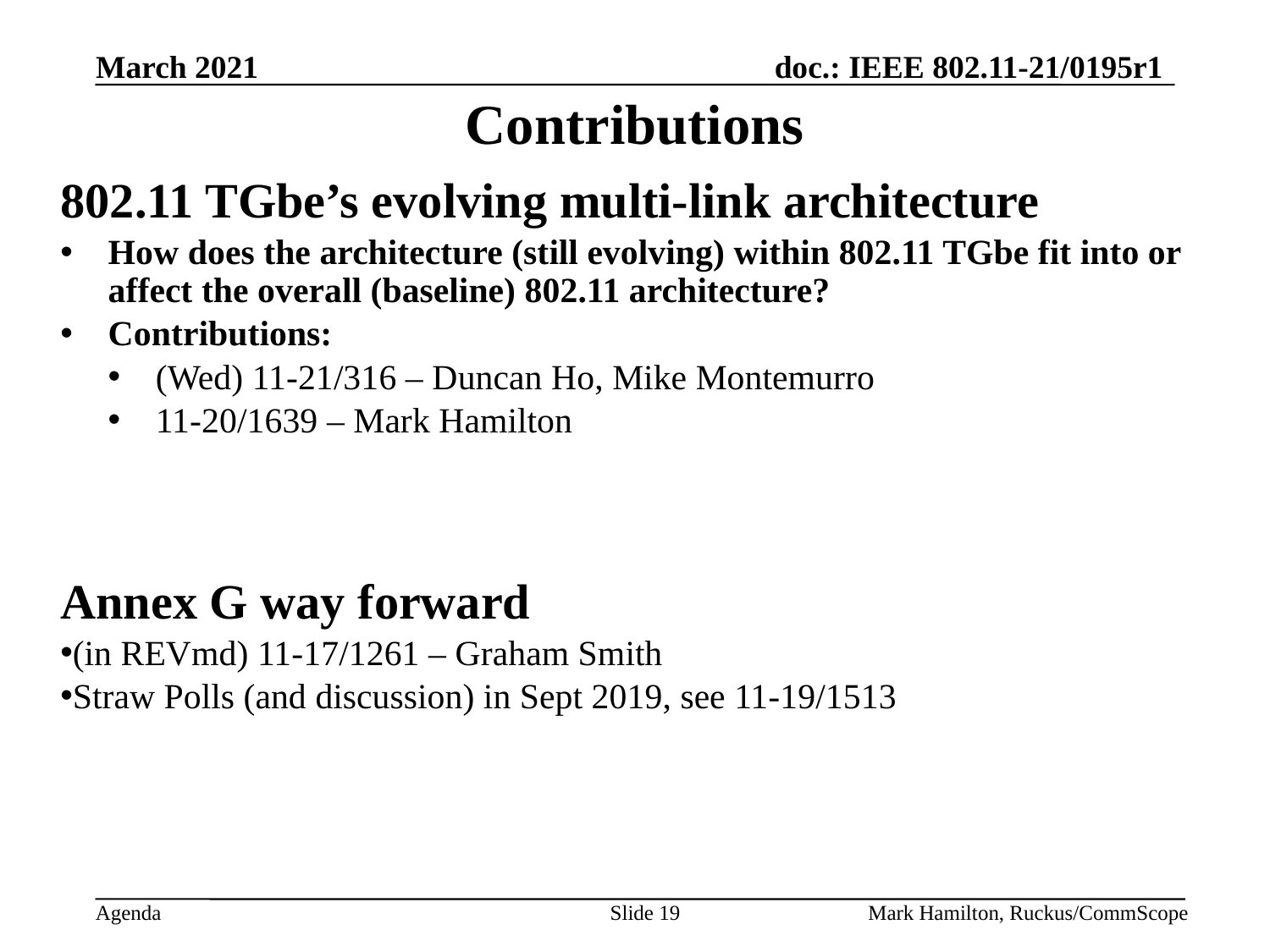

# Contributions
802.11 TGbe’s evolving multi-link architecture
How does the architecture (still evolving) within 802.11 TGbe fit into or affect the overall (baseline) 802.11 architecture?
Contributions:
(Wed) 11-21/316 – Duncan Ho, Mike Montemurro
11-20/1639 – Mark Hamilton

Annex G way forward
(in REVmd) 11-17/1261 – Graham Smith
Straw Polls (and discussion) in Sept 2019, see 11-19/1513